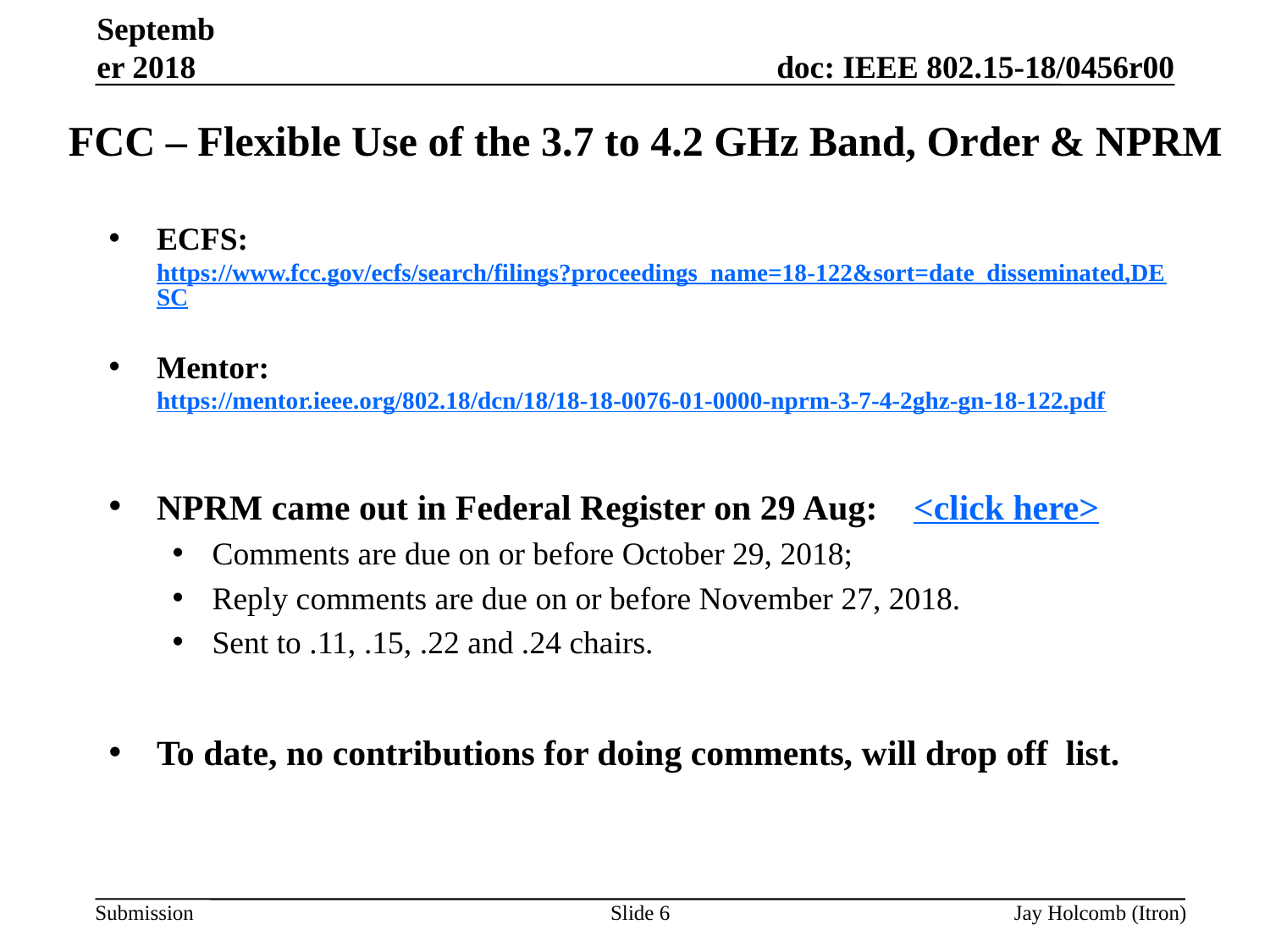

September 2018
# FCC – Flexible Use of the 3.7 to 4.2 GHz Band, Order & NPRM

ECFS: https://www.fcc.gov/ecfs/search/filings?proceedings_name=18-122&sort=date_disseminated,DESC
Mentor:  https://mentor.ieee.org/802.18/dcn/18/18-18-0076-01-0000-nprm-3-7-4-2ghz-gn-18-122.pdf

NPRM came out in Federal Register on 29 Aug:    <click here>
Comments are due on or before October 29, 2018;
Reply comments are due on or before November 27, 2018.
Sent to .11, .15, .22 and .24 chairs.

To date, no contributions for doing comments, will drop off  list.

Slide 6
Jay Holcomb (Itron)